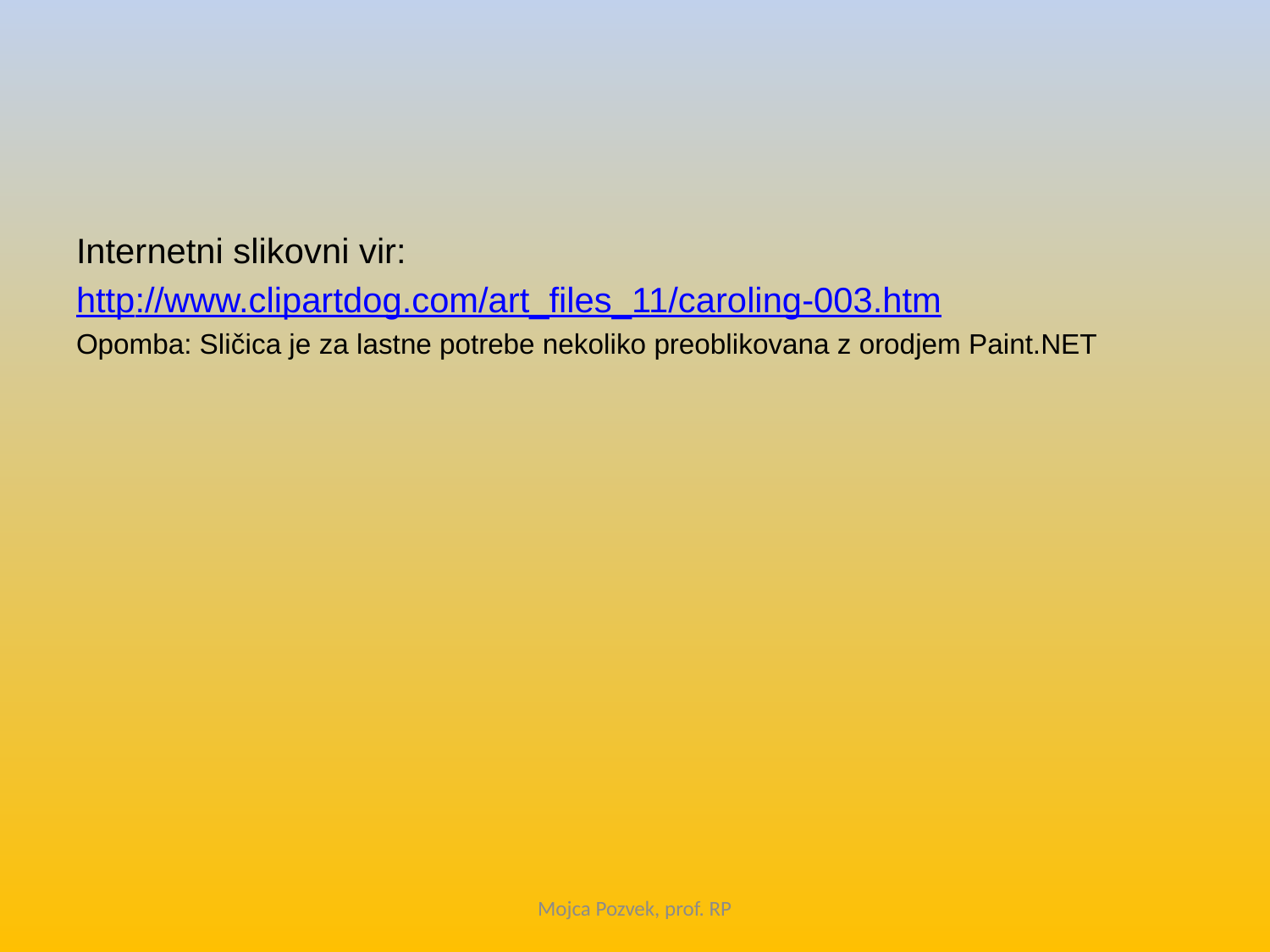

Internetni slikovni vir:
http://www.clipartdog.com/art_files_11/caroling-003.htm
Opomba: Sličica je za lastne potrebe nekoliko preoblikovana z orodjem Paint.NET
Mojca Pozvek, prof. RP